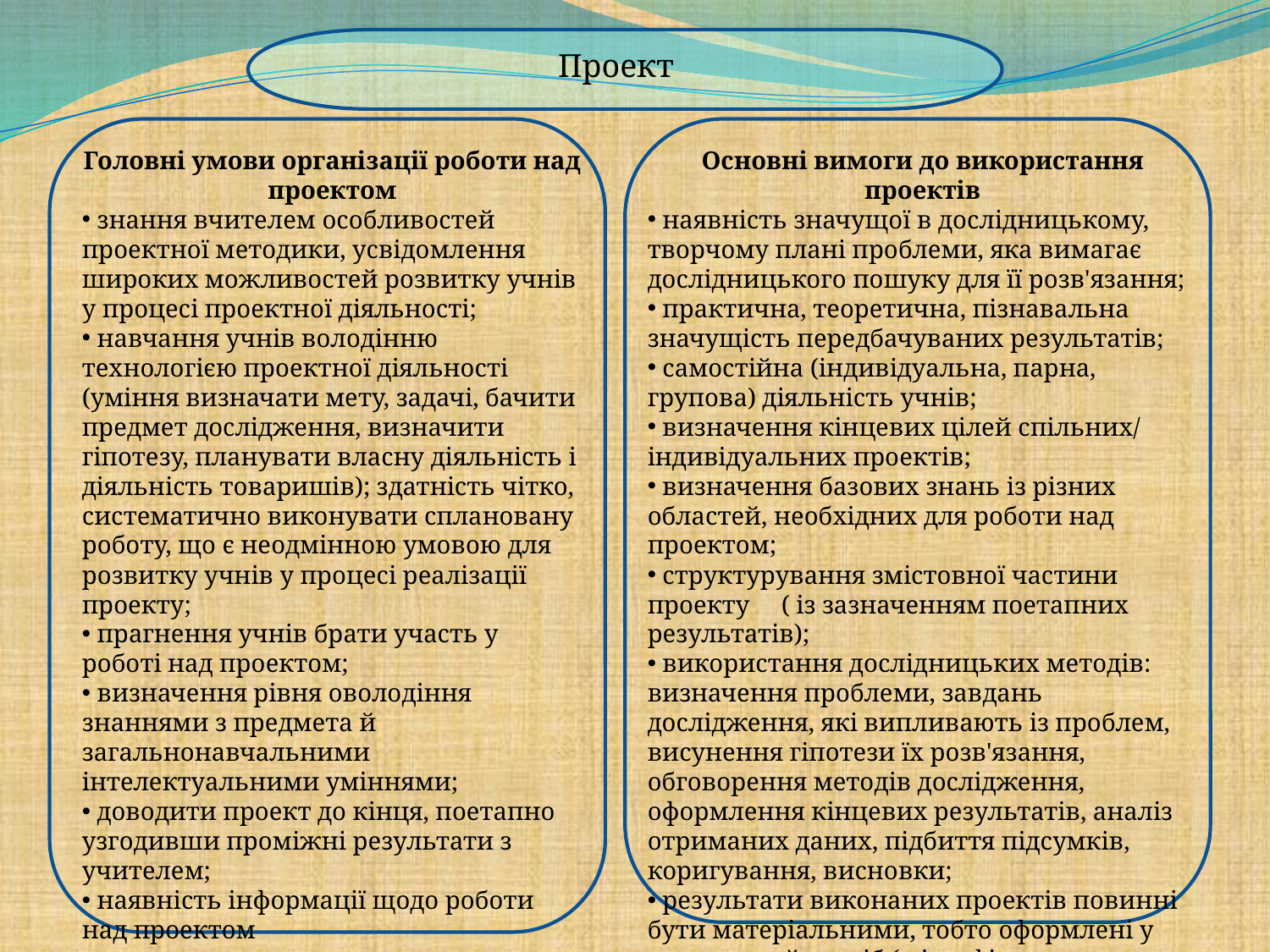

Проект
#

Головні умови організації роботи над проектом
 знання вчителем особливостей проектної методики, усвідомлення широких можливостей розвитку учнів у процесі проектної діяльності;
 навчання учнів володінню технологією проектної діяльності (уміння визначати мету, задачі, бачити предмет дослідження, визначити гіпотезу, планувати власну діяльність і діяльність товаришів); здатність чітко, систематично виконувати сплановану роботу, що є неодмінною умовою для розвитку учнів у процесі реалізації проекту;
 прагнення учнів брати участь у роботі над проектом;
 визначення рівня оволодіння знаннями з предмета й загальнонавчальними інтелектуальними уміннями;
 доводити проект до кінця, поетапно узгодивши проміжні результати з учителем;
 наявність інформації щодо роботи над проектом
Основні вимоги до використання проектів
 наявність значущої в дослідницькому, творчому плані проблеми, яка вимагає дослідницького пошуку для її розв'язання;
 практична, теоретична, пізнавальна значущість передбачуваних результатів;
 самостійна (індивідуальна, парна, групова) діяльність учнів;
 визначення кінцевих цілей спільних/ індивідуальних проектів;
 визначення базових знань із різних областей, необхідних для роботи над проектом;
 структурування змістовної частини проекту     ( із зазначенням поетапних результатів);
 використання дослідницьких методів: визначення проблеми, завдань дослідження, які випливають із проблем, висунення гіпотези їх розв'язання, обговорення методів дослідження, оформлення кінцевих результатів, аналіз отриманих даних, підбиття підсумків, коригування, висновки;
 результати виконаних проектів повинні бути матеріальними, тобто оформлені у визначений спосіб ( відеофільм, комп'ютерна газета, презентація тощо)